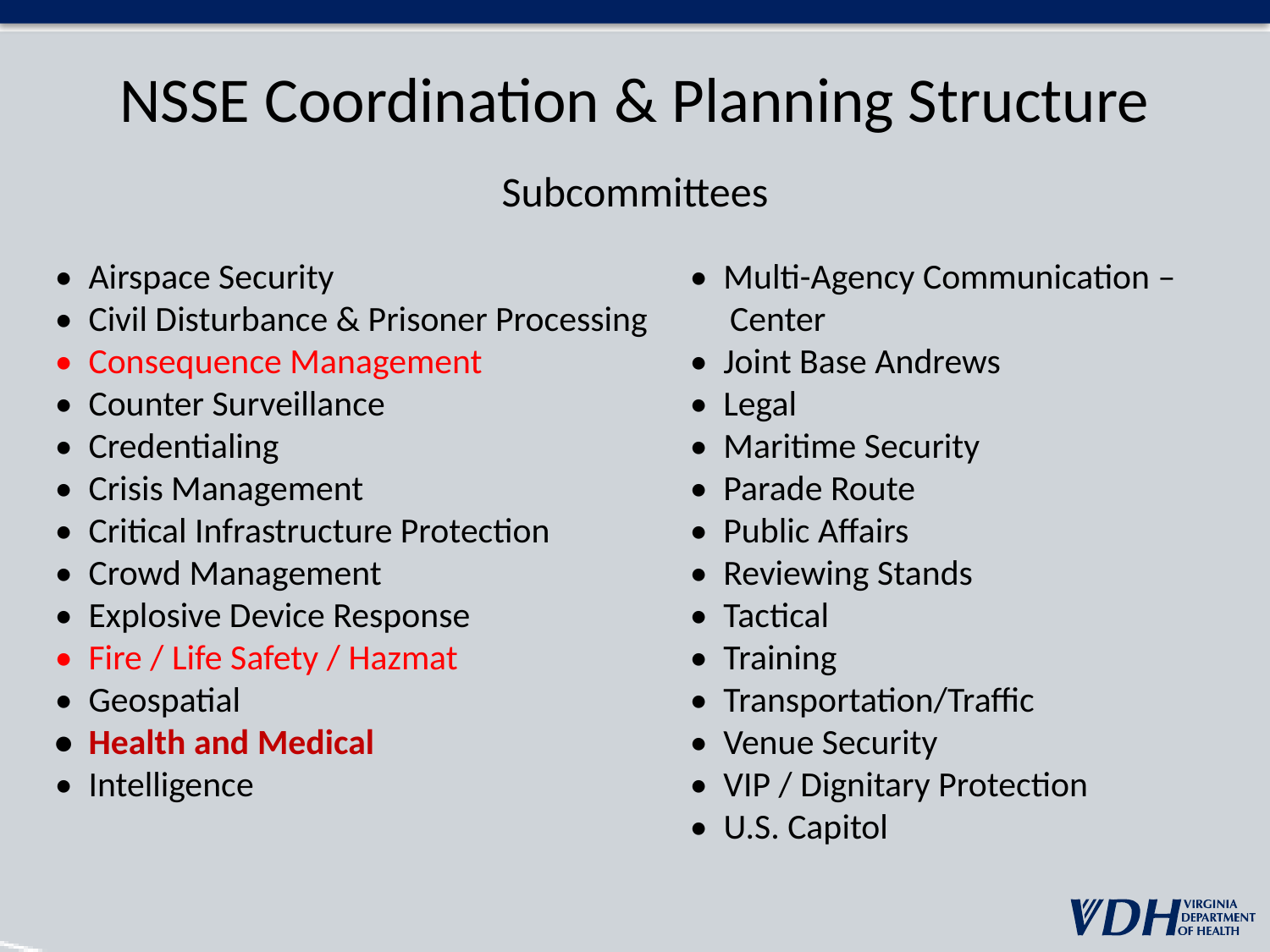

NSSE Coordination & Planning Structure

Subcommittees

•  Airspace Security 			•  Multi-Agency Communication –
•  Civil Disturbance & Prisoner Processing 	     Center
•  Consequence Management 		•  Joint Base Andrews
•  Counter Surveillance 			•  Legal
•  Credentialing 				•  Maritime Security
•  Crisis Management 			•  Parade Route
•  Critical Infrastructure Protection 		•  Public Affairs
•  Crowd Management 			•  Reviewing Stands
•  Explosive Device Response 		•  Tactical
•  Fire / Life Safety / Hazmat 		•  Training
•  Geospatial 				•  Transportation/Traffic
•  Health and Medical 			•  Venue Security
•  Intelligence 				•  VIP / Dignitary Protection
					•  U.S. Capitol